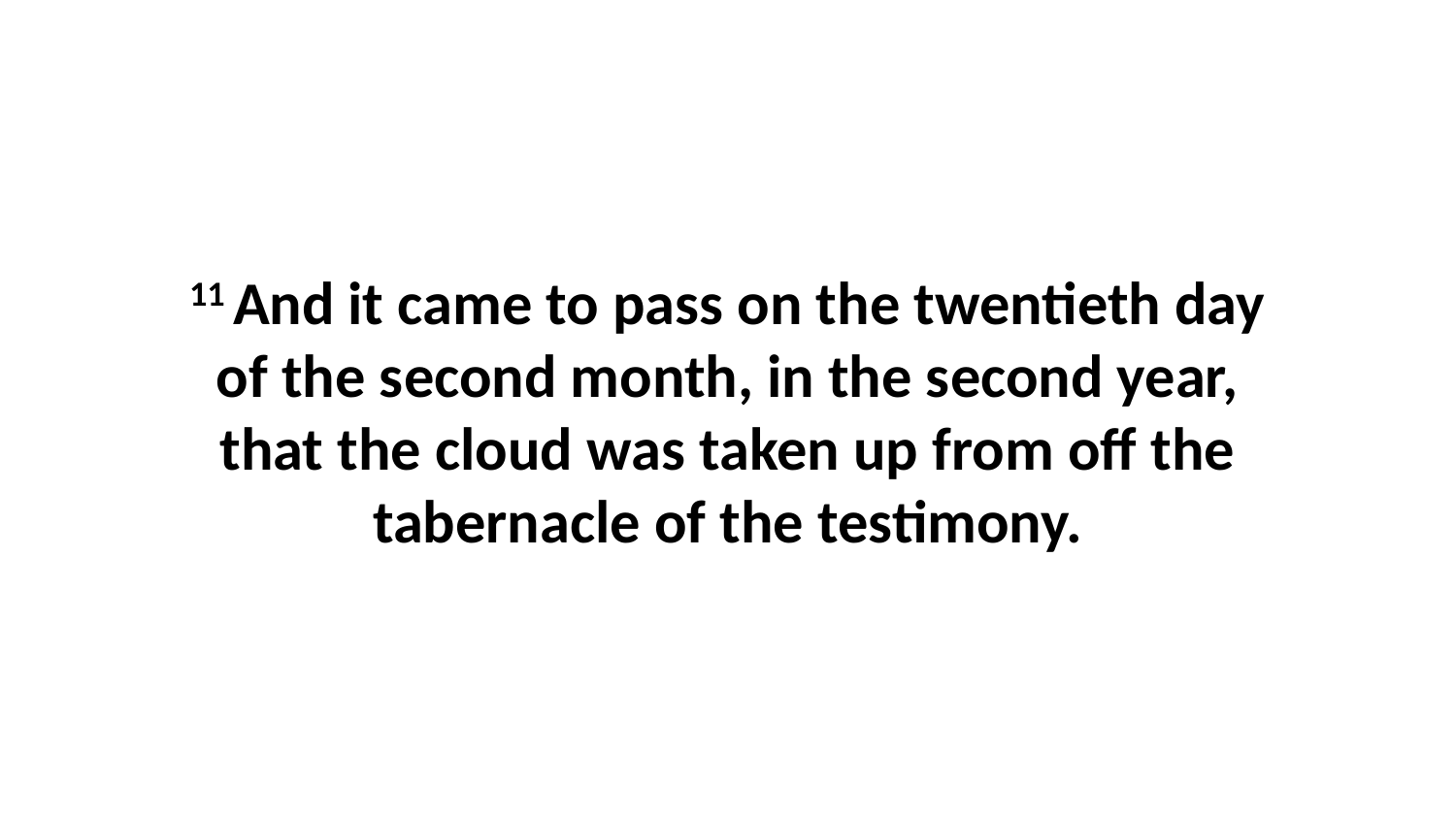

11 And it came to pass on the twentieth day of the second month, in the second year, that the cloud was taken up from off the tabernacle of the testimony.